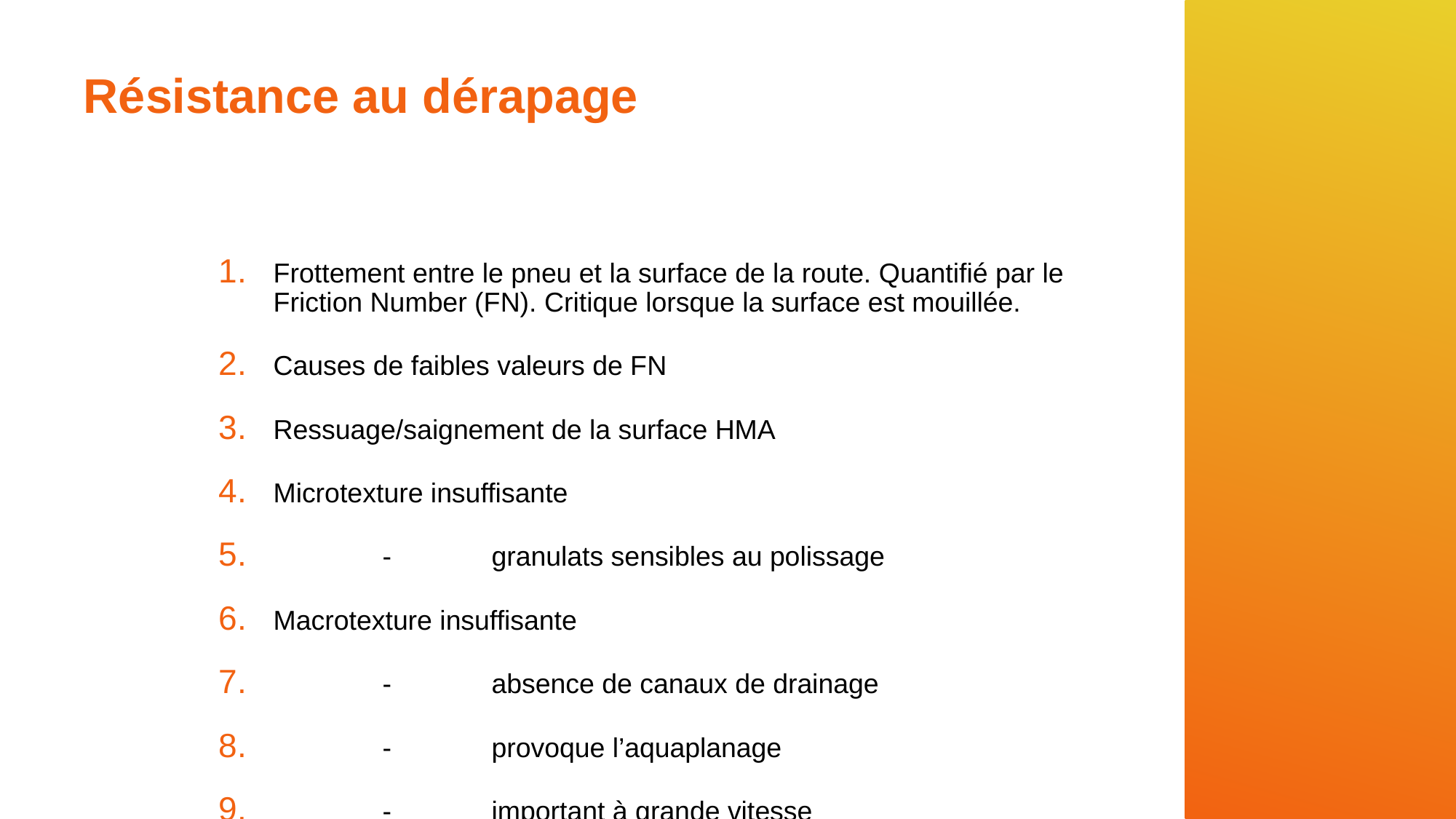

# Résistance au dérapage
Frottement entre le pneu et la surface de la route. Quantifié par le Friction Number (FN). Critique lorsque la surface est mouillée.
Causes de faibles valeurs de FN
Ressuage/saignement de la surface HMA
Microtexture insuffisante
	-	granulats sensibles au polissage
Macrotexture insuffisante
	-	absence de canaux de drainage
	-	provoque l’aquaplanage
	-	important à grande vitesse